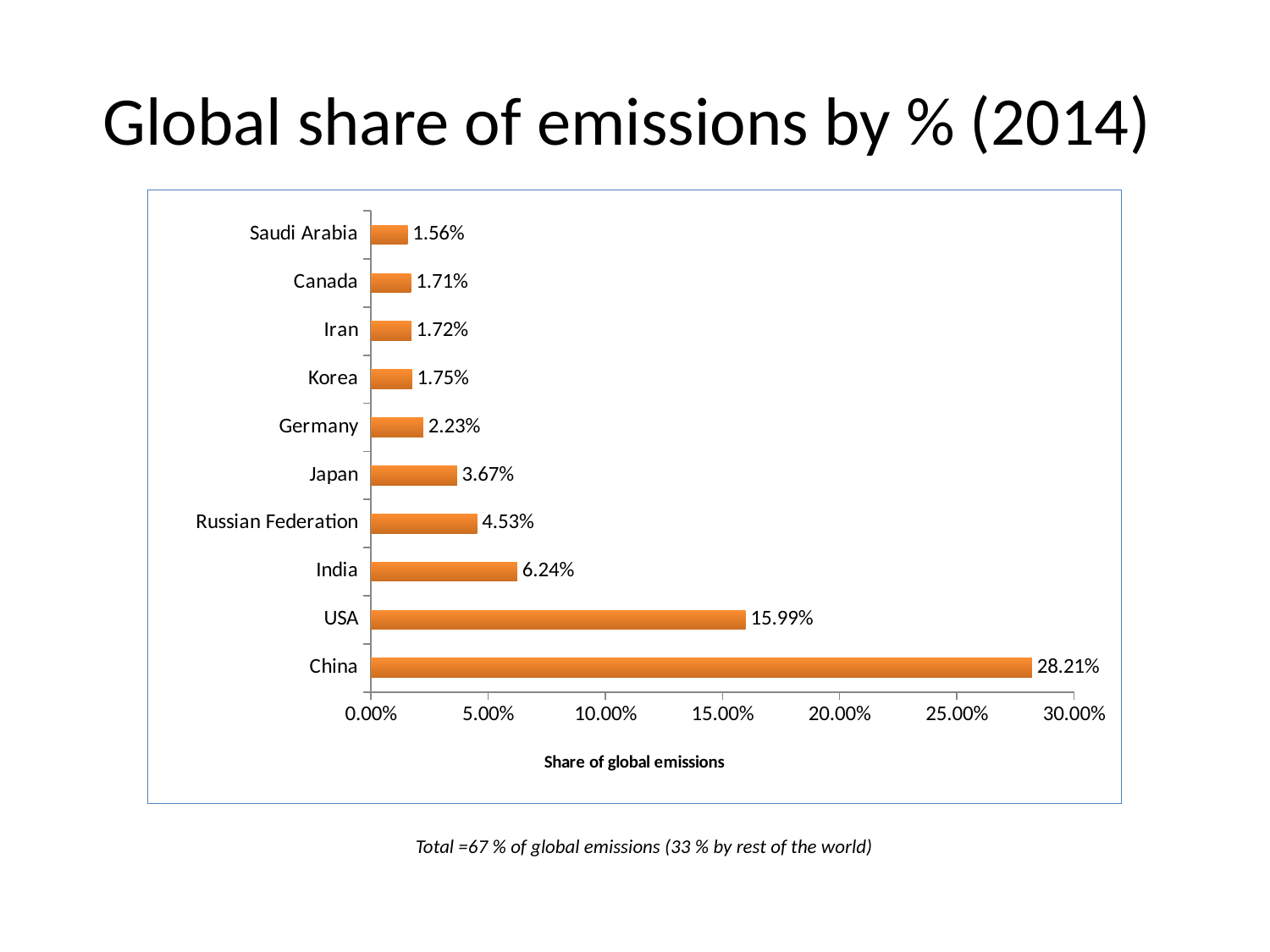

# Global share of emissions by % (2014)

### Chart

| Category |  |
|---|---|
| China | 0.2821 |
| USA | 0.15990000000000007 |
| India | 0.06240000000000004 |
| Russian Federation | 0.04530000000000003 |
| Japan | 0.036700000000000024 |
| Germany | 0.022300000000000014 |
| Korea | 0.017500000000000022 |
| Iran | 0.017200000000000017 |
| Canada | 0.017100000000000018 |
| Saudi Arabia | 0.0156 |
Total =67 % of global emissions (33 % by rest of the world)